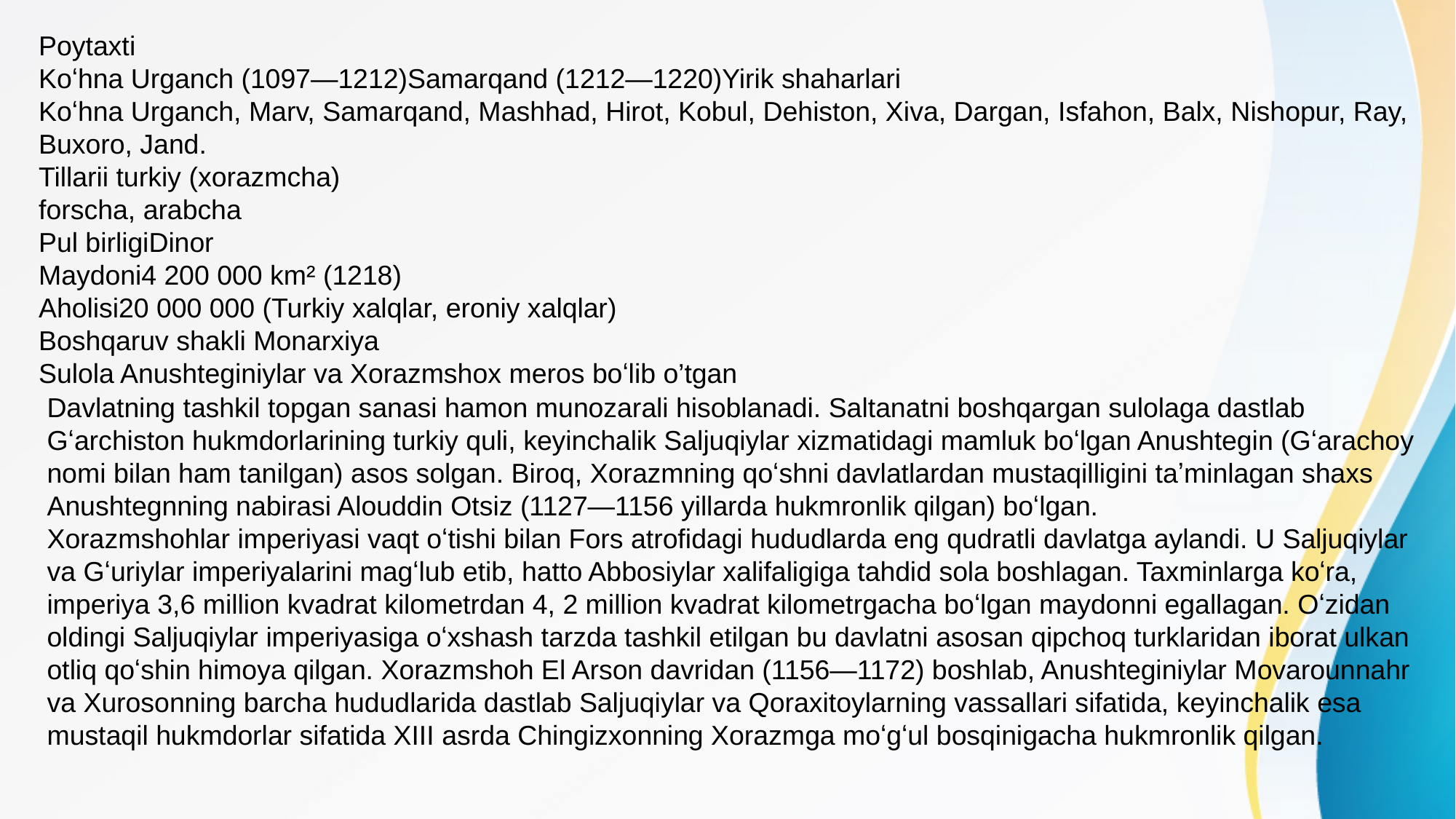

Poytaxti
Koʻhna Urganch (1097—1212)Samarqand (1212—1220)Yirik shaharlari
Koʻhna Urganch, Marv, Samarqand, Mashhad, Hirot, Kobul, Dehiston, Xiva, Dargan, Isfahon, Balx, Nishopur, Ray, Buxoro, Jand.
Tillarii turkiy (xorazmcha)
forscha, arabcha
Pul birligiDinor
Maydoni4 200 000 km² (1218)
Aholisi20 000 000 (Turkiy xalqlar, eroniy xalqlar)
Boshqaruv shakli Monarxiya
Sulola Anushteginiylar va Xorazmshox meros boʻlib o’tgan
Davlatning tashkil topgan sanasi hamon munozarali hisoblanadi. Saltanatni boshqargan sulolaga dastlab Gʻarchiston hukmdorlarining turkiy quli, keyinchalik Saljuqiylar xizmatidagi mamluk boʻlgan Anushtegin (Gʻarachoy nomi bilan ham tanilgan) asos solgan. Biroq, Xorazmning qoʻshni davlatlardan mustaqilligini taʼminlagan shaxs Anushtegnning nabirasi Alouddin Otsiz (1127—1156 yillarda hukmronlik qilgan) boʻlgan.
Xorazmshohlar imperiyasi vaqt oʻtishi bilan Fors atrofidagi hududlarda eng qudratli davlatga aylandi. U Saljuqiylar va Gʻuriylar imperiyalarini magʻlub etib, hatto Abbosiylar xalifaligiga tahdid sola boshlagan. Taxminlarga koʻra, imperiya 3,6 million kvadrat kilometrdan 4, 2 million kvadrat kilometrgacha boʻlgan maydonni egallagan. Oʻzidan oldingi Saljuqiylar imperiyasiga oʻxshash tarzda tashkil etilgan bu davlatni asosan qipchoq turklaridan iborat ulkan otliq qoʻshin himoya qilgan. Xorazmshoh El Arson davridan (1156—1172) boshlab, Anushteginiylar Movarounnahr va Xurosonning barcha hududlarida dastlab Saljuqiylar va Qoraxitoylarning vassallari sifatida, keyinchalik esa mustaqil hukmdorlar sifatida XIII asrda Chingizxonning Xorazmga moʻgʻul bosqinigacha hukmronlik qilgan.